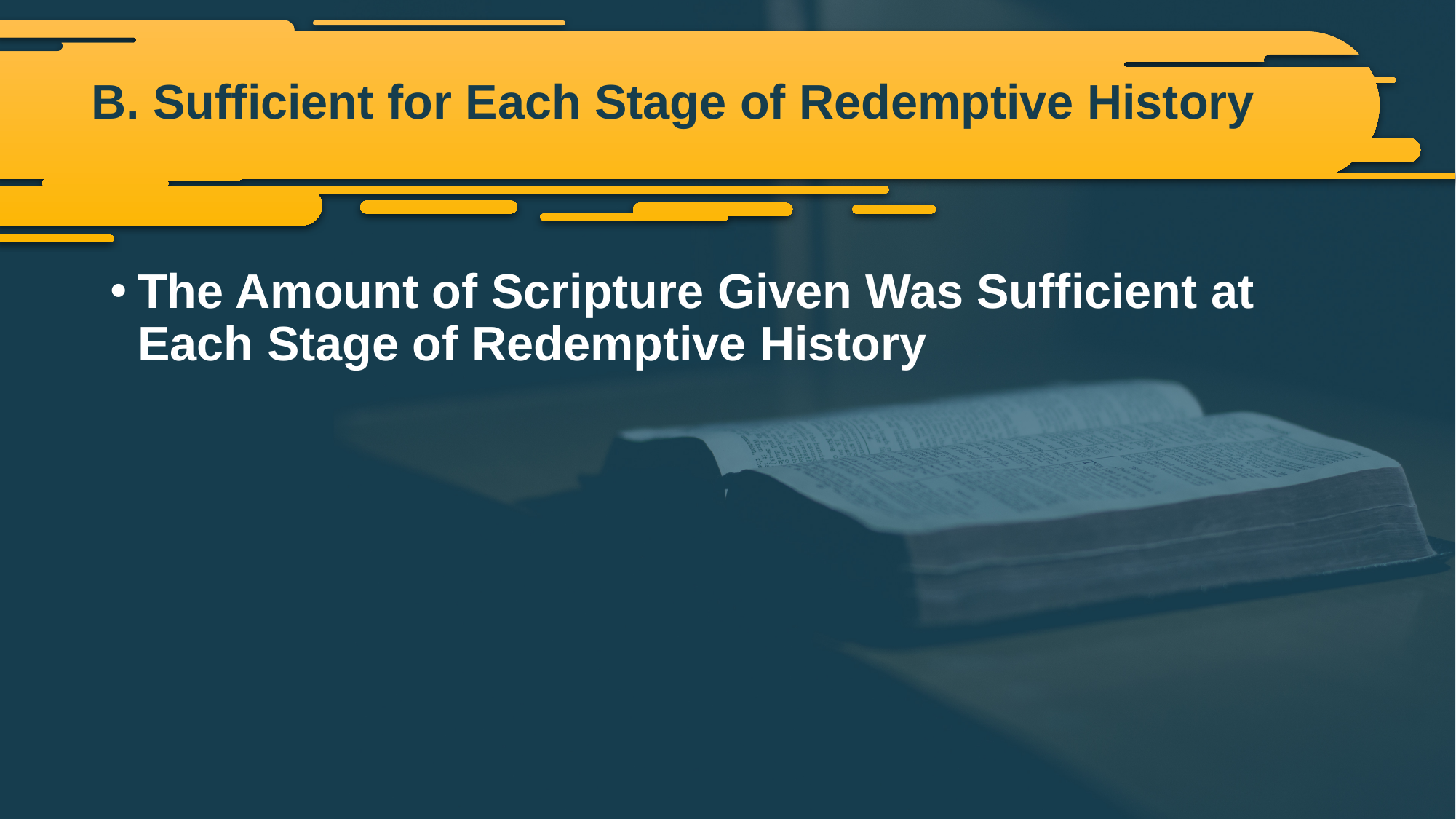

# B. Sufficient for Each Stage of Redemptive History
The Amount of Scripture Given Was Sufficient at Each Stage of Redemptive History